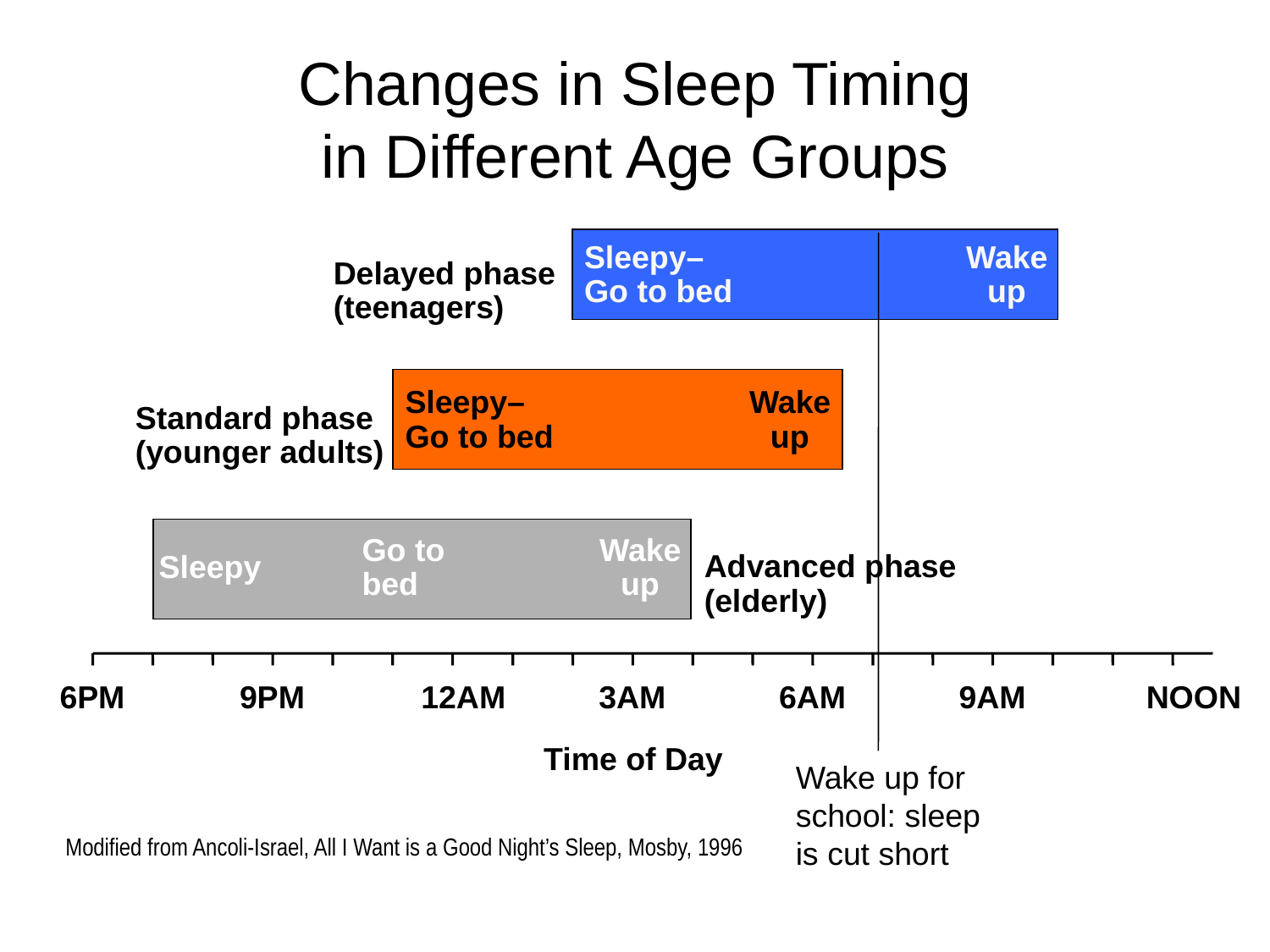

# Changes in Sleep Timing in Different Age Groups

Sleepy–Go to bed
Wake up

Delayed phase
(teenagers)

Sleepy–Go to bed
Wake up
Standard phase
(younger adults)

Go to bed
Wake up
Advanced phase
(elderly)
Sleepy

6PM
9PM
12AM
3AM
6AM
9AM
NOON
Time of Day
Wake up for school: sleep is cut short
Modified from Ancoli-Israel, All I Want is a Good Night’s Sleep, Mosby, 1996